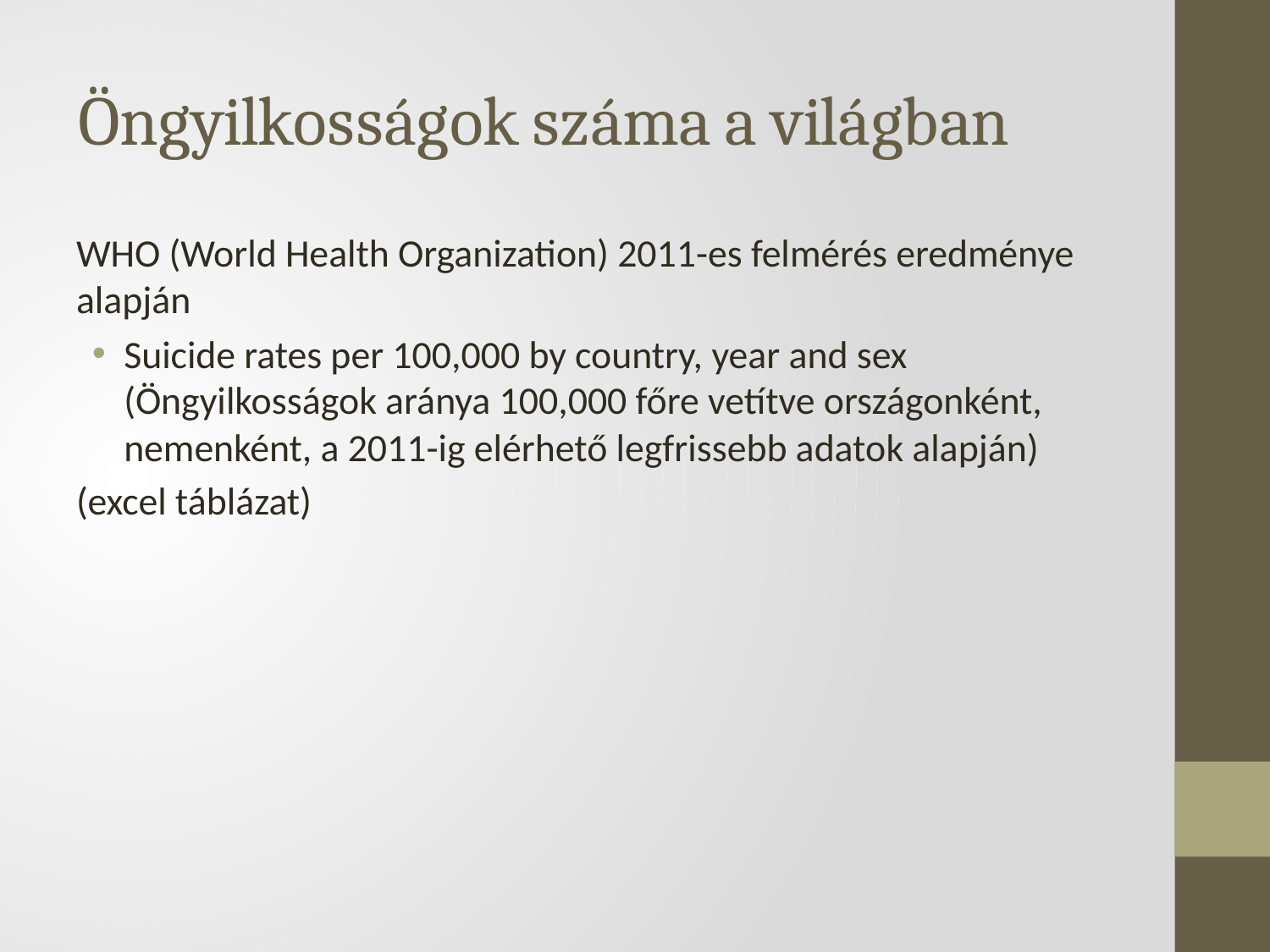

# Öngyilkosságok száma a világban
WHO (World Health Organization) 2011-es felmérés eredménye alapján
Suicide rates per 100,000 by country, year and sex (Öngyilkosságok aránya 100,000 főre vetítve országonként, nemenként, a 2011-ig elérhető legfrissebb adatok alapján)
(excel táblázat)